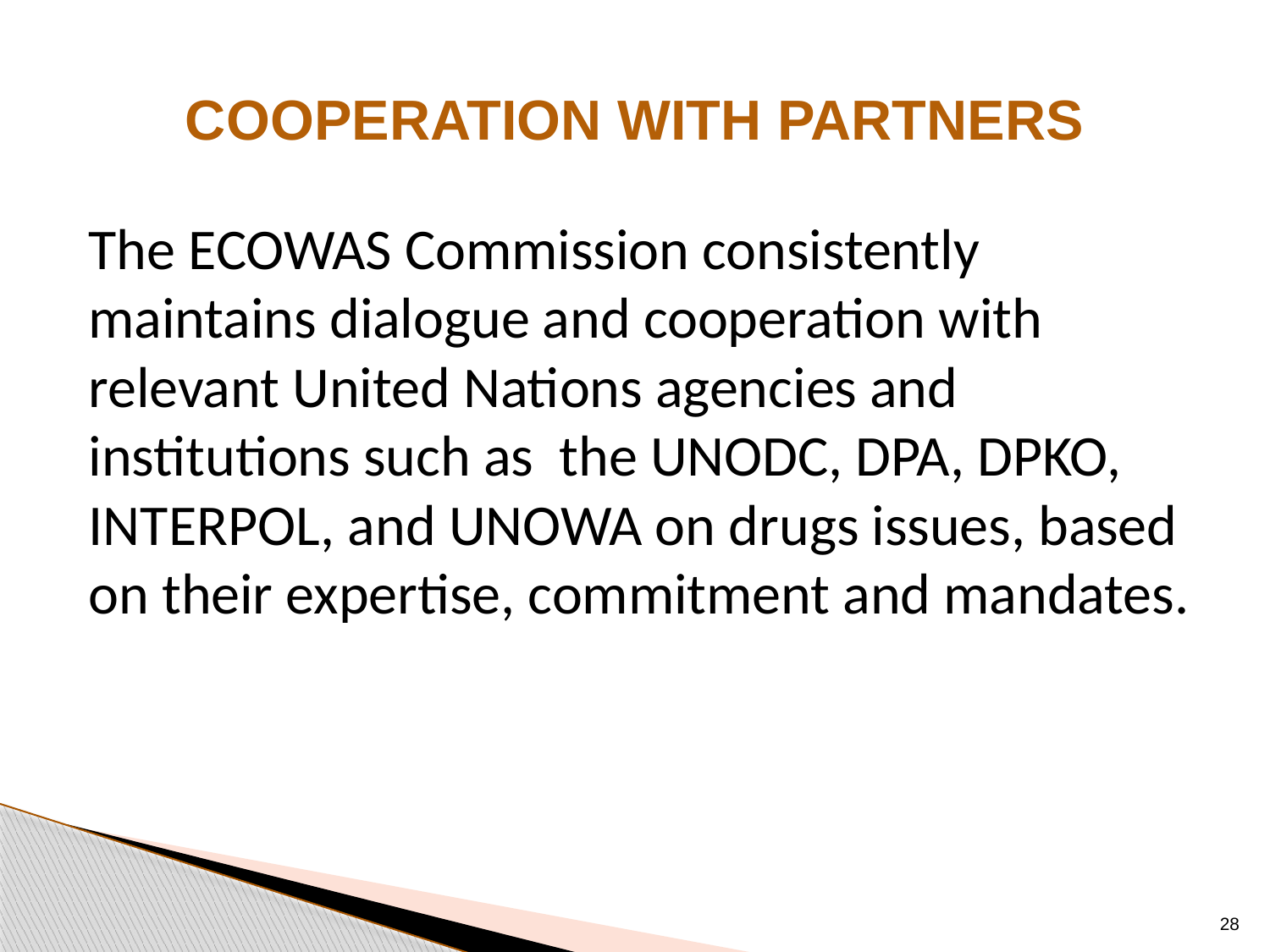

# COOPERATION WITH PARTNERS
The ECOWAS Commission consistently maintains dialogue and cooperation with relevant United Nations agencies and institutions such as  the UNODC, DPA, DPKO, INTERPOL, and UNOWA on drugs issues, based on their expertise, commitment and mandates.

28